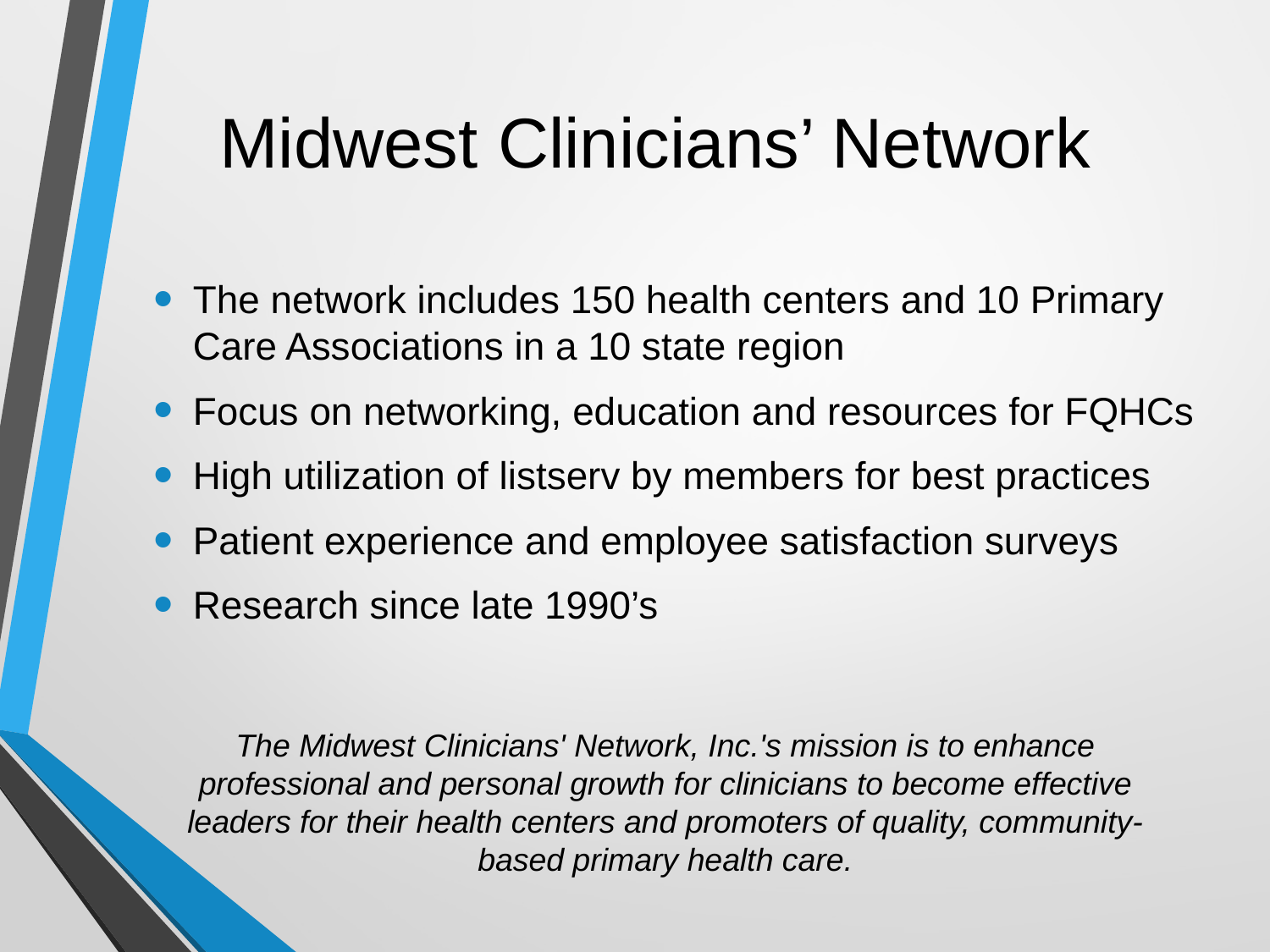

# Midwest Clinicians’ Network
The network includes 150 health centers and 10 Primary Care Associations in a 10 state region
Focus on networking, education and resources for FQHCs
High utilization of listserv by members for best practices
Patient experience and employee satisfaction surveys
Research since late 1990’s

The Midwest Clinicians' Network, Inc.'s mission is to enhance professional and personal growth for clinicians to become effective leaders for their health centers and promoters of quality, community-based primary health care.